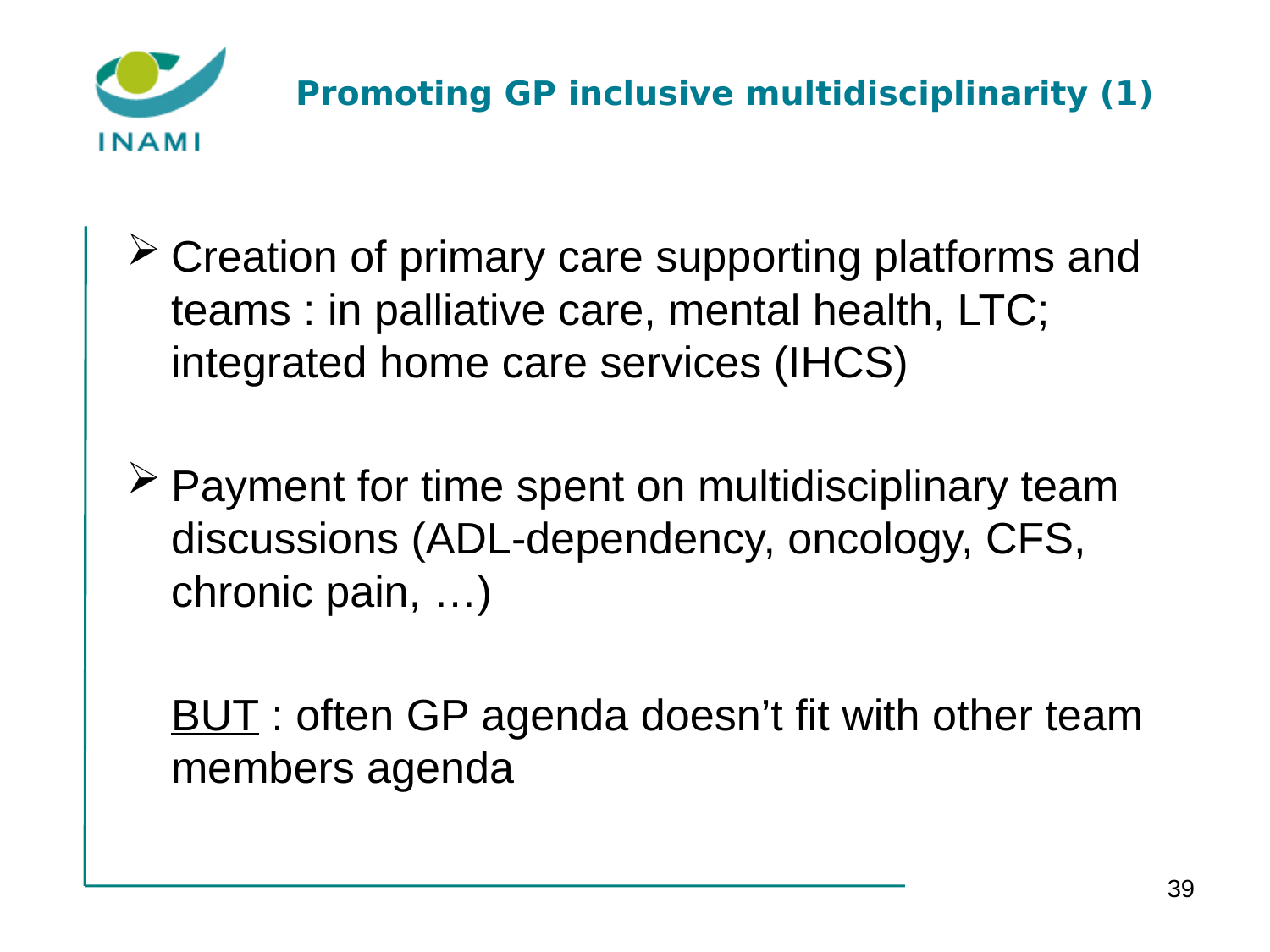

# Promoting GP inclusive multidisciplinarity (1)
Creation of primary care supporting platforms and teams : in palliative care, mental health, LTC; integrated home care services (IHCS)

Payment for time spent on multidisciplinary team discussions (ADL-dependency, oncology, CFS, chronic pain, …)

	BUT : often GP agenda doesn’t fit with other team members agenda

39